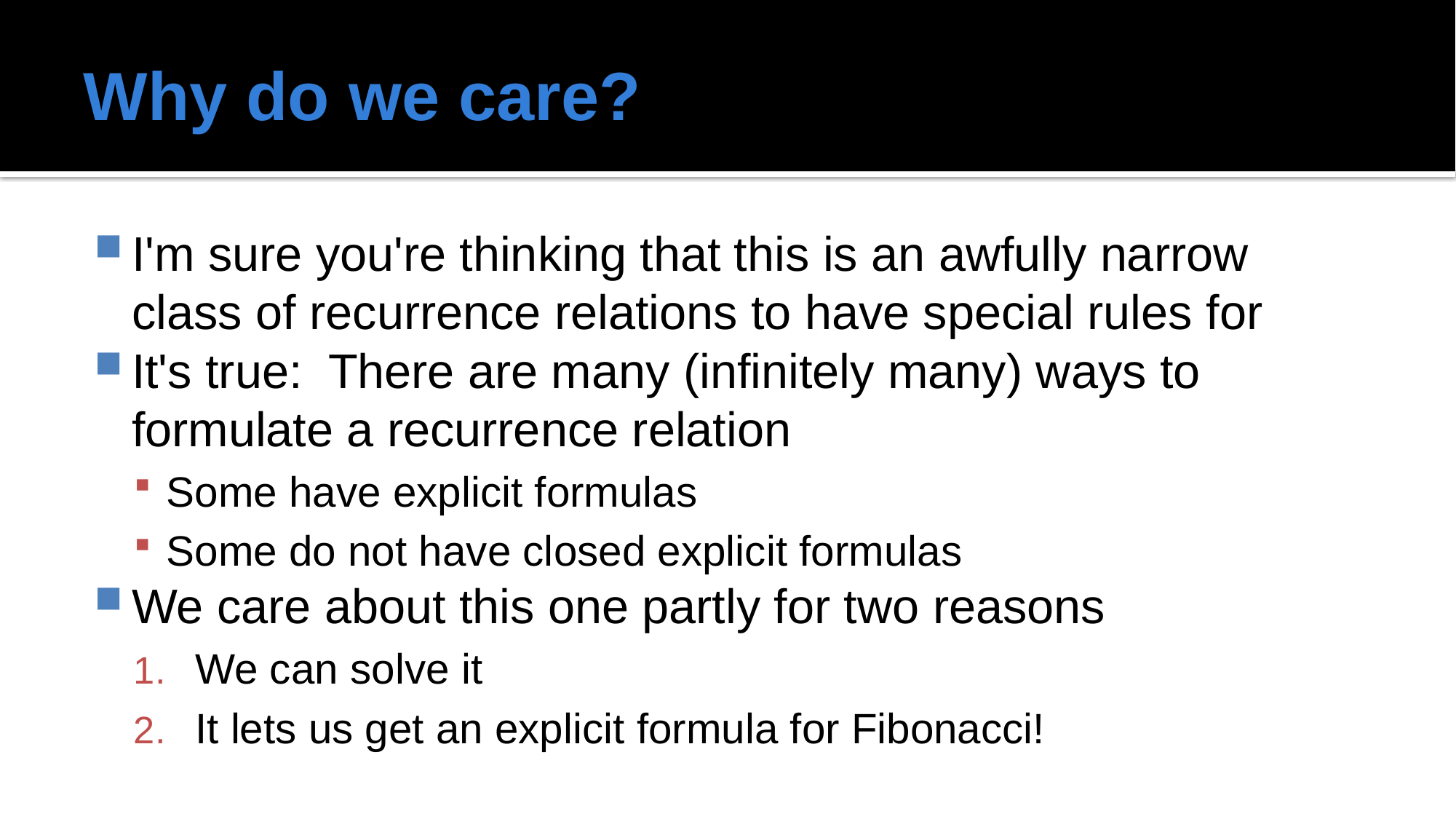

# Why do we care?
I'm sure you're thinking that this is an awfully narrow class of recurrence relations to have special rules for
It's true:  There are many (infinitely many) ways to formulate a recurrence relation
Some have explicit formulas
Some do not have closed explicit formulas
We care about this one partly for two reasons
We can solve it
It lets us get an explicit formula for Fibonacci!